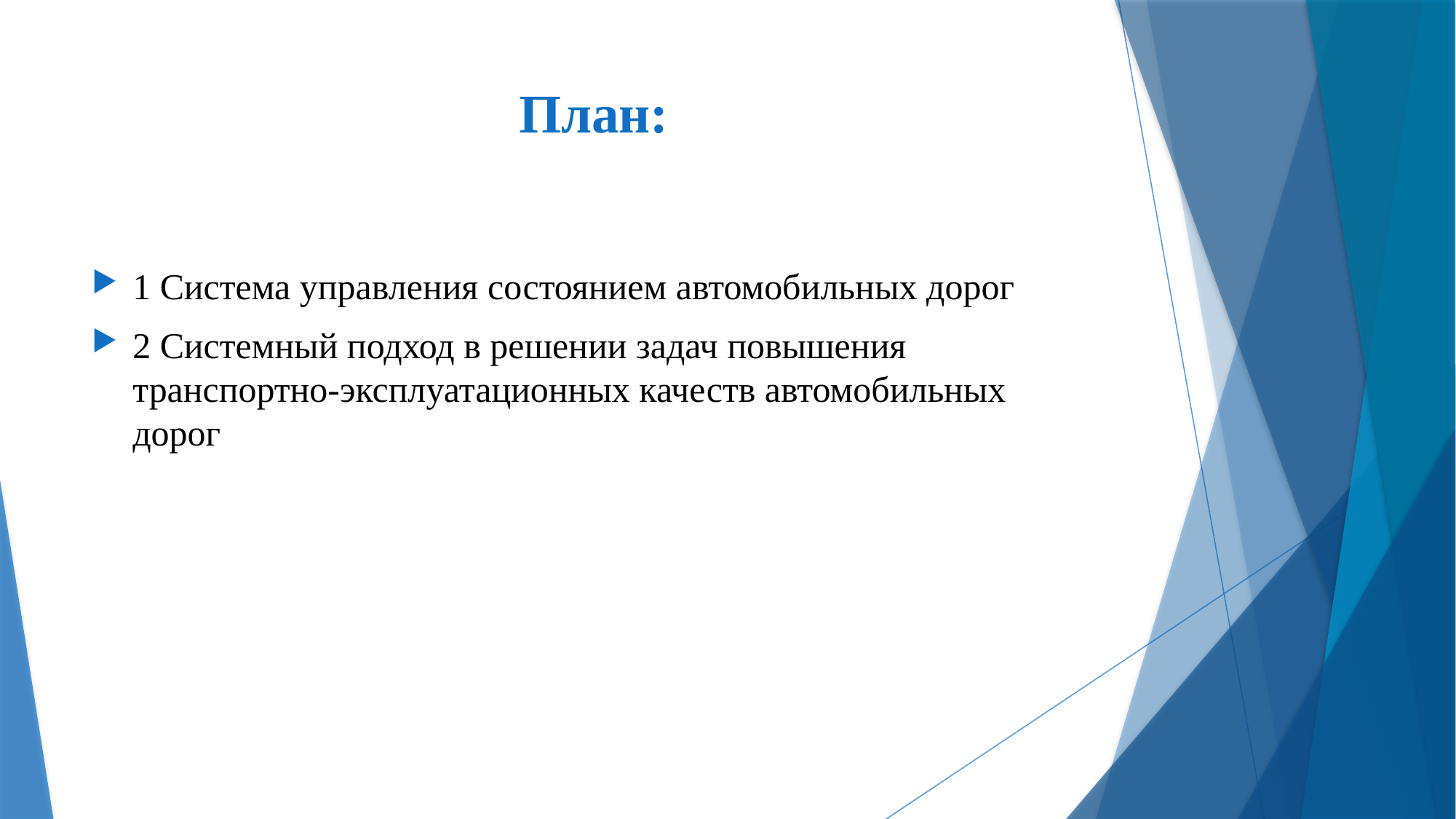

# План:
1 Система управления состоянием автомобильных дорог
2 Системный подход в решении задач повышения транспортно-эксплуатационных качеств автомобильных дорог